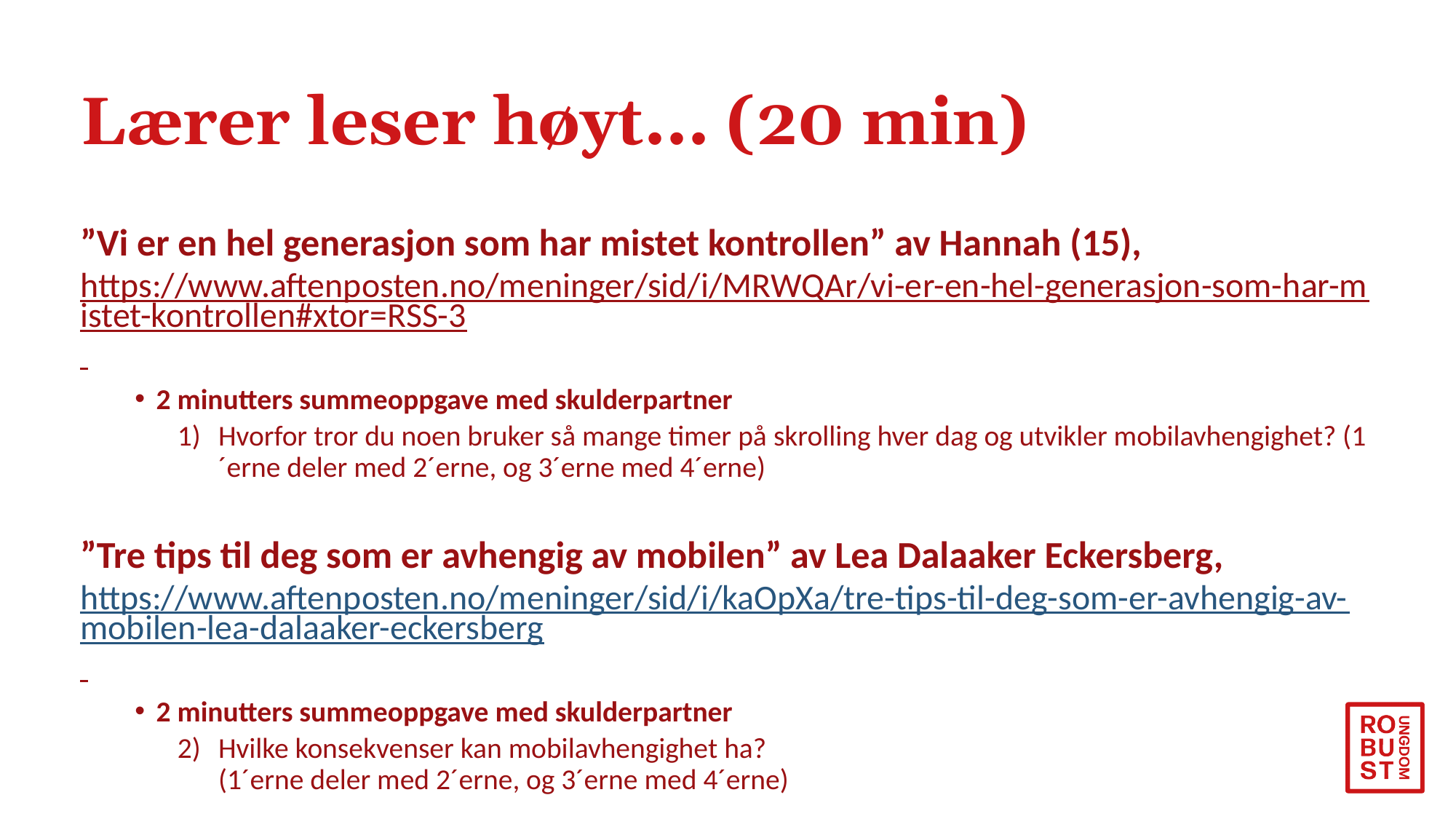

# Lærer leser høyt... (20 min)
”Vi er en hel generasjon som har mistet kontrollen” av Hannah (15),
https://www.aftenposten.no/meninger/sid/i/MRWQAr/vi-er-en-hel-generasjon-som-har-mistet-kontrollen#xtor=RSS-3
2 minutters summeoppgave med skulderpartner
Hvorfor tror du noen bruker så mange timer på skrolling hver dag og utvikler mobilavhengighet? (1´erne deler med 2´erne, og 3´erne med 4´erne)

”Tre tips til deg som er avhengig av mobilen” av Lea Dalaaker Eckersberg,
https://www.aftenposten.no/meninger/sid/i/kaOpXa/tre-tips-til-deg-som-er-avhengig-av-mobilen-lea-dalaaker-eckersberg
2 minutters summeoppgave med skulderpartner
Hvilke konsekvenser kan mobilavhengighet ha?                                                                                           (1´erne deler med 2´erne, og 3´erne med 4´erne)